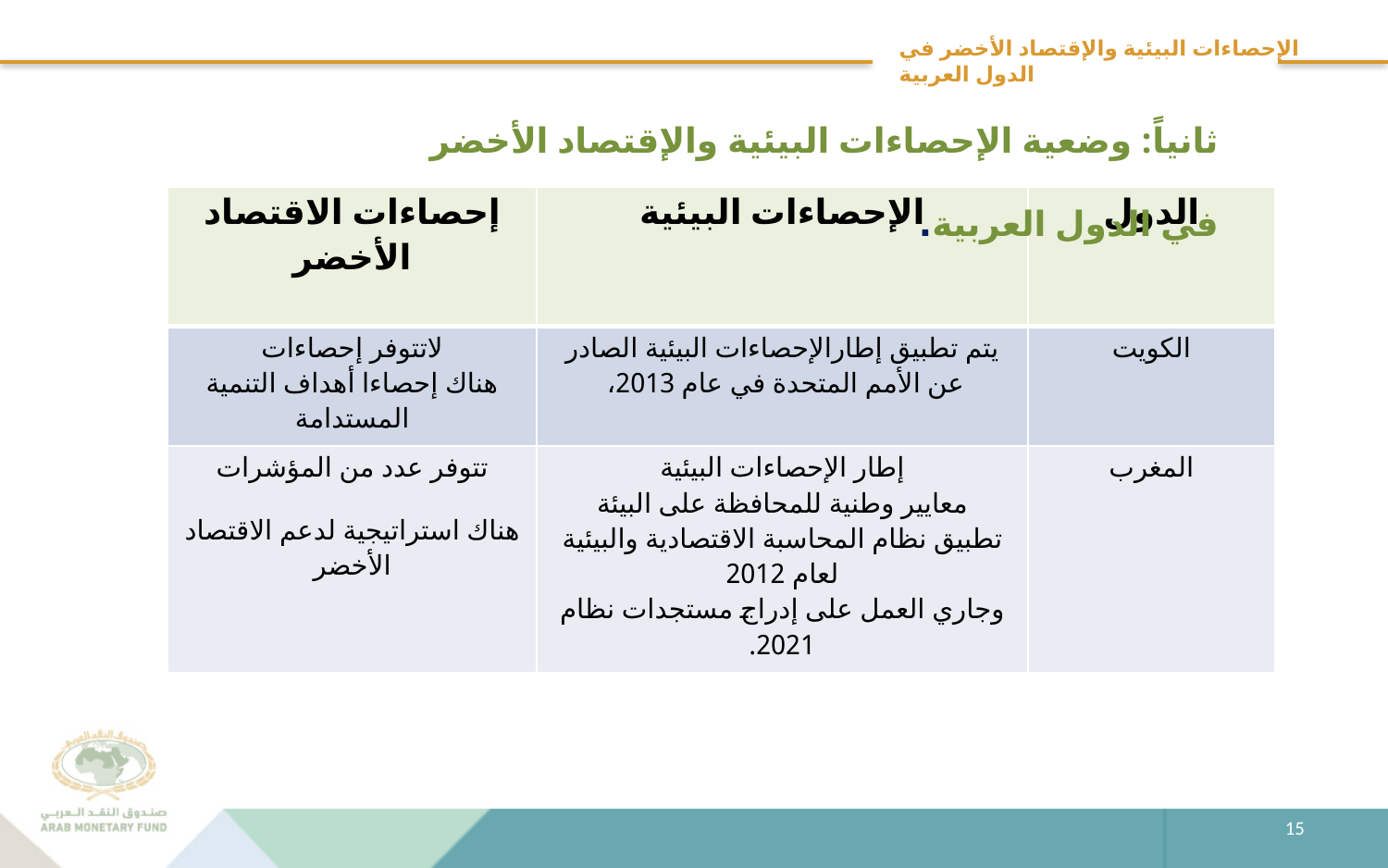

# الإحصاءات البيئية والإقتصاد الأخضر في الدول العربية
ثانياً: وضعية الإحصاءات البيئية والإقتصاد الأخضر في الدول العربية.
| إحصاءات الاقتصاد الأخضر | الإحصاءات البيئية | الدول |
| --- | --- | --- |
| لاتتوفر إحصاءات هناك إحصاءا أهداف التنمية المستدامة | يتم تطبيق إطارالإحصاءات البيئية الصادر عن الأمم المتحدة في عام 2013، | الكويت |
| تتوفر عدد من المؤشرات هناك استراتيجية لدعم الاقتصاد الأخضر | إطار الإحصاءات البيئية معايير وطنية للمحافظة على البيئة تطبيق نظام المحاسبة الاقتصادية والبيئية لعام 2012 وجاري العمل على إدراج مستجدات نظام 2021. | المغرب |
15